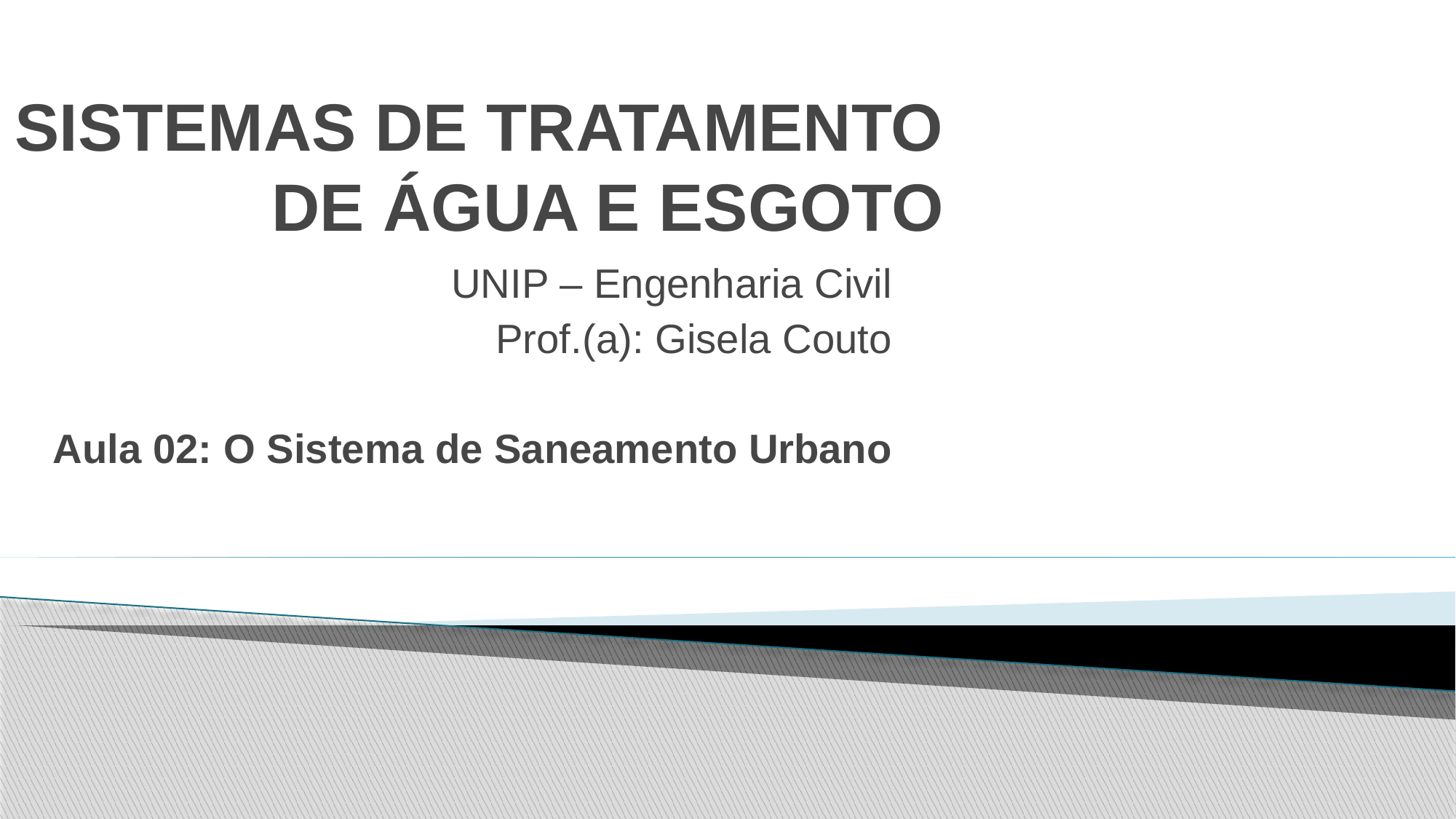

# SISTEMAS DE TRATAMENTO DE ÁGUA E ESGOTO
UNIP – Engenharia Civil
Prof.(a): Gisela Couto

Aula 02: O Sistema de Saneamento Urbano